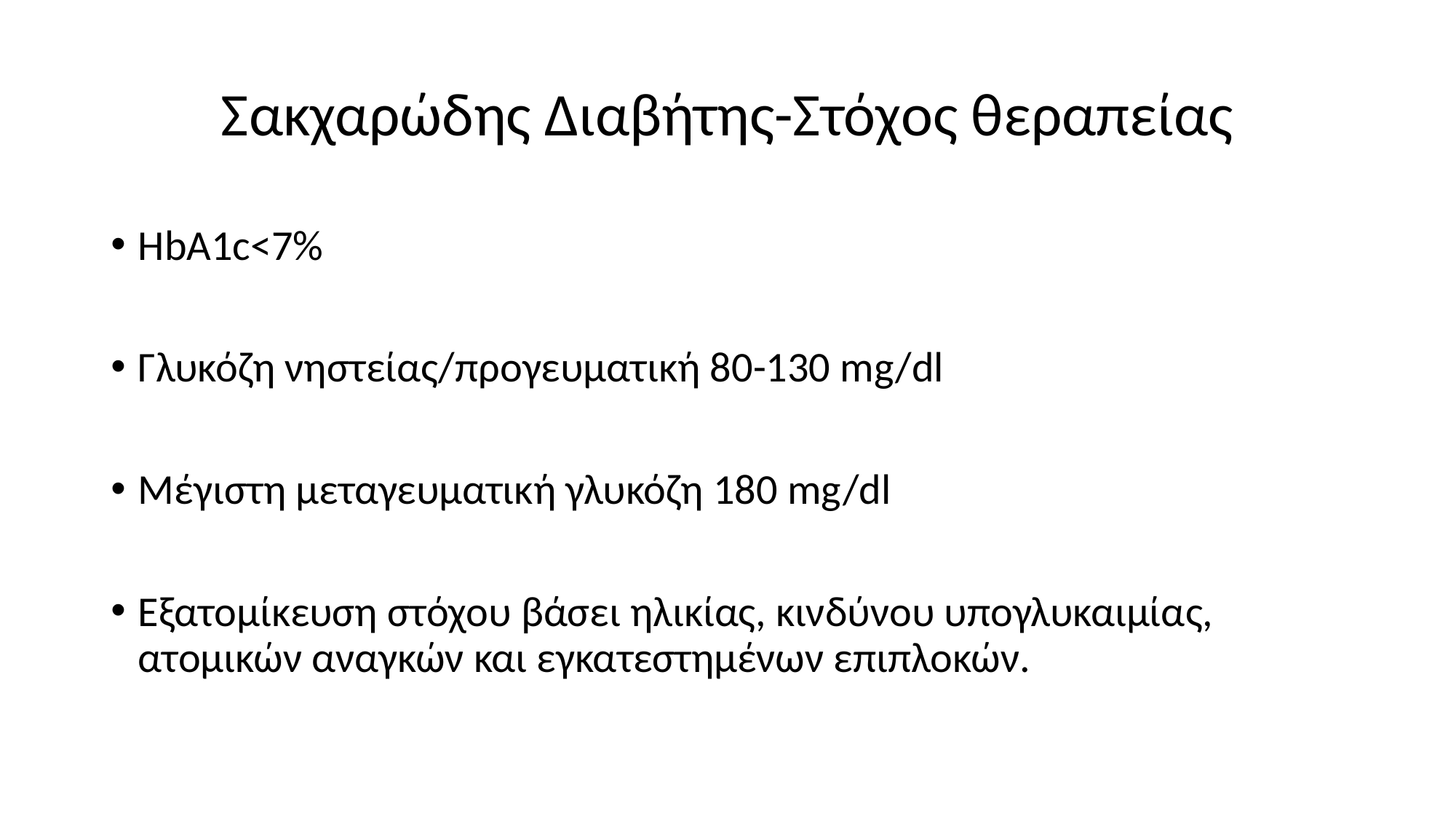

# Σακχαρώδης Διαβήτης-Στόχος θεραπείας
HbA1c<7%

Γλυκόζη νηστείας/προγευματική 80-130 mg/dl

Μέγιστη μεταγευματική γλυκόζη 180 mg/dl

Εξατομίκευση στόχου βάσει ηλικίας, κινδύνου υπογλυκαιμίας, ατομικών αναγκών και εγκατεστημένων επιπλοκών.